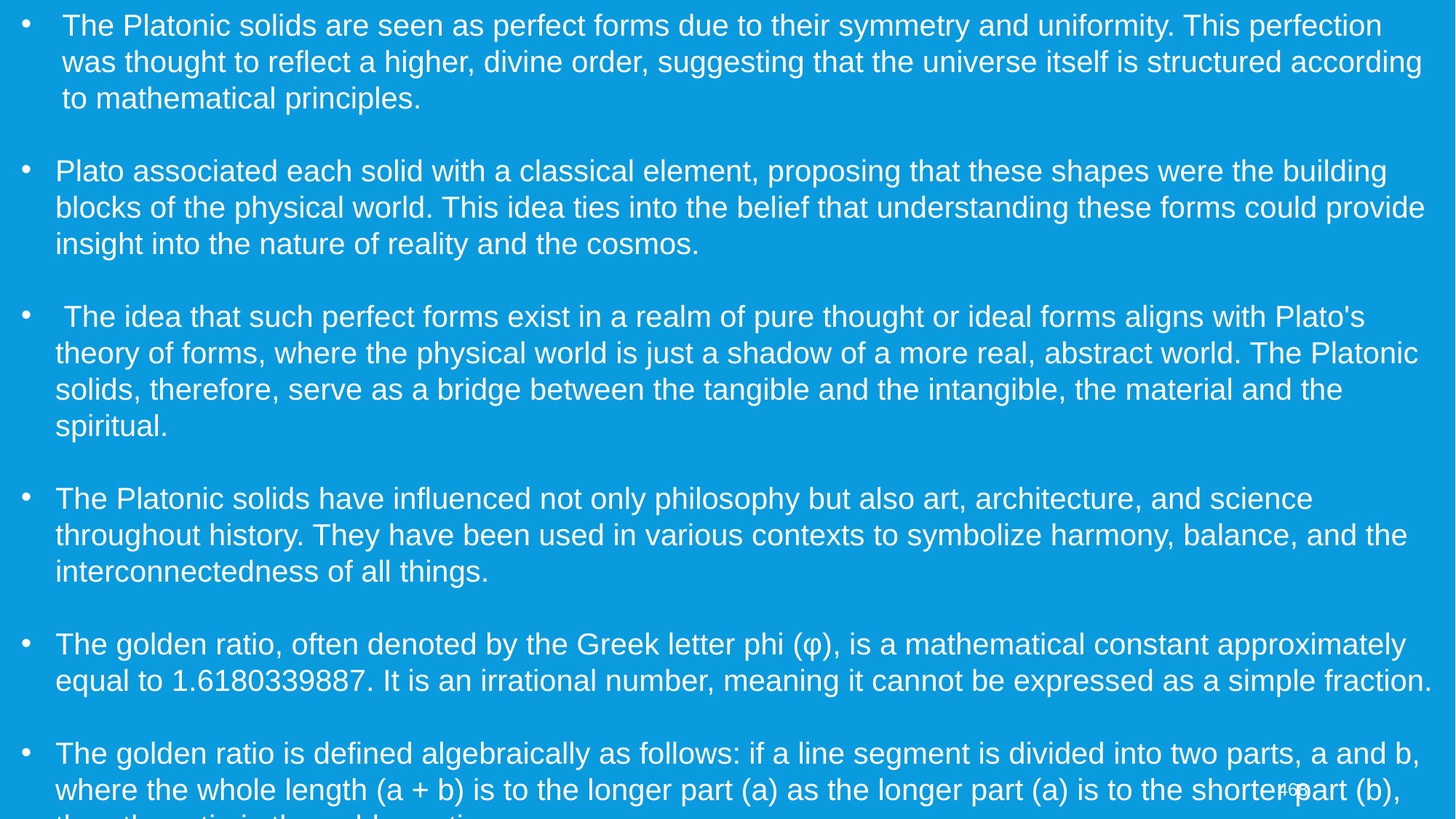

The Platonic solids are seen as perfect forms due to their symmetry and uniformity. This perfection was thought to reflect a higher, divine order, suggesting that the universe itself is structured according to mathematical principles.

Plato associated each solid with a classical element, proposing that these shapes were the building blocks of the physical world. This idea ties into the belief that understanding these forms could provide insight into the nature of reality and the cosmos.

 The idea that such perfect forms exist in a realm of pure thought or ideal forms aligns with Plato's theory of forms, where the physical world is just a shadow of a more real, abstract world. The Platonic solids, therefore, serve as a bridge between the tangible and the intangible, the material and the spiritual.

The Platonic solids have influenced not only philosophy but also art, architecture, and science throughout history. They have been used in various contexts to symbolize harmony, balance, and the interconnectedness of all things.

The golden ratio, often denoted by the Greek letter phi (φ), is a mathematical constant approximately equal to 1.6180339887. It is an irrational number, meaning it cannot be expressed as a simple fraction.

The golden ratio is defined algebraically as follows: if a line segment is divided into two parts, a and b, where the whole length (a + b) is to the longer part (a) as the longer part (a) is to the shorter part (b), then the ratio is the golden ratio.
468